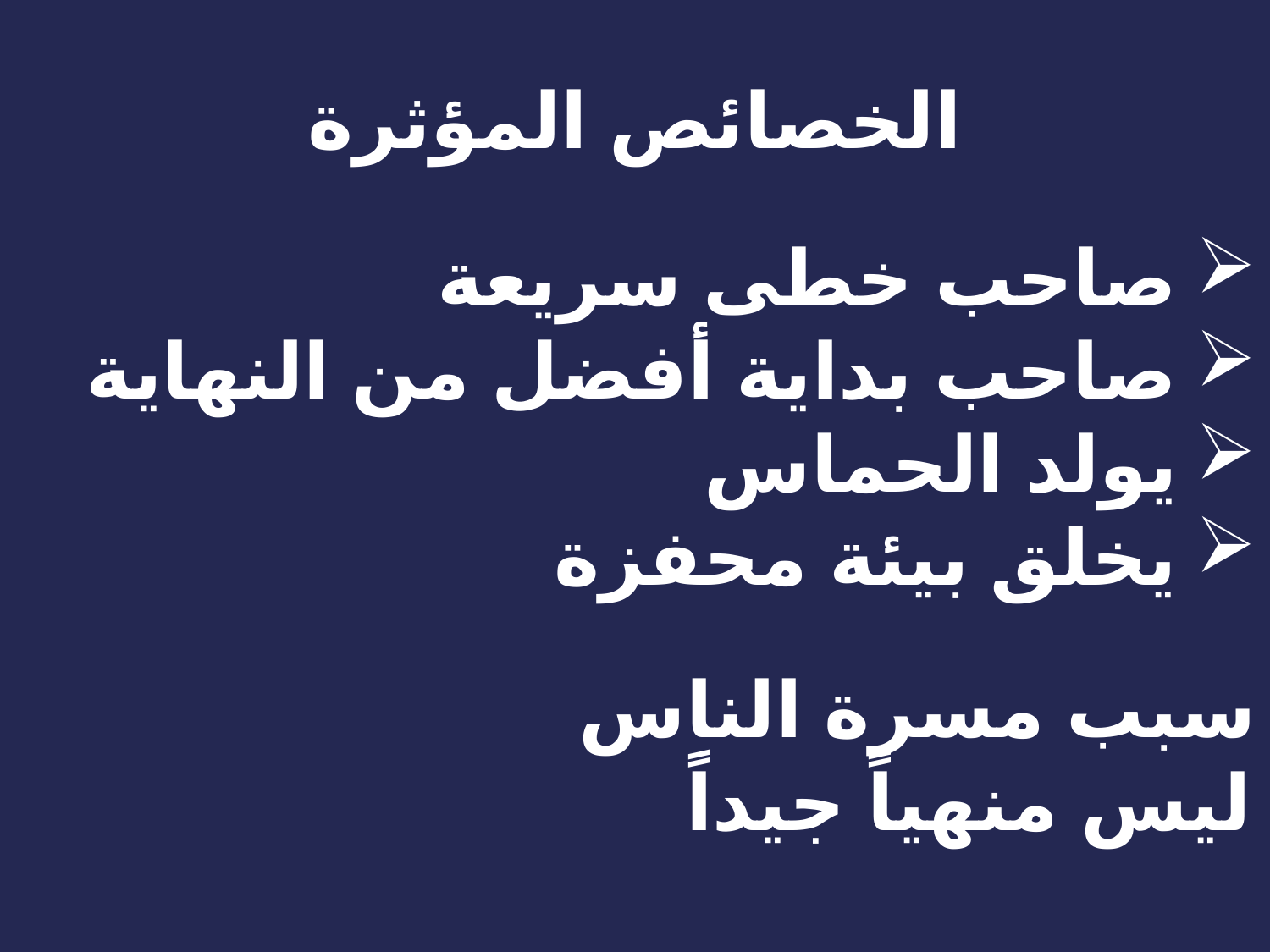

# الخصائص المؤثرة
صاحب خطى سريعة
صاحب بداية أفضل من النهاية
يولد الحماس
يخلق بيئة محفزة

سبب مسرة الناس
ليس منهياً جيداً